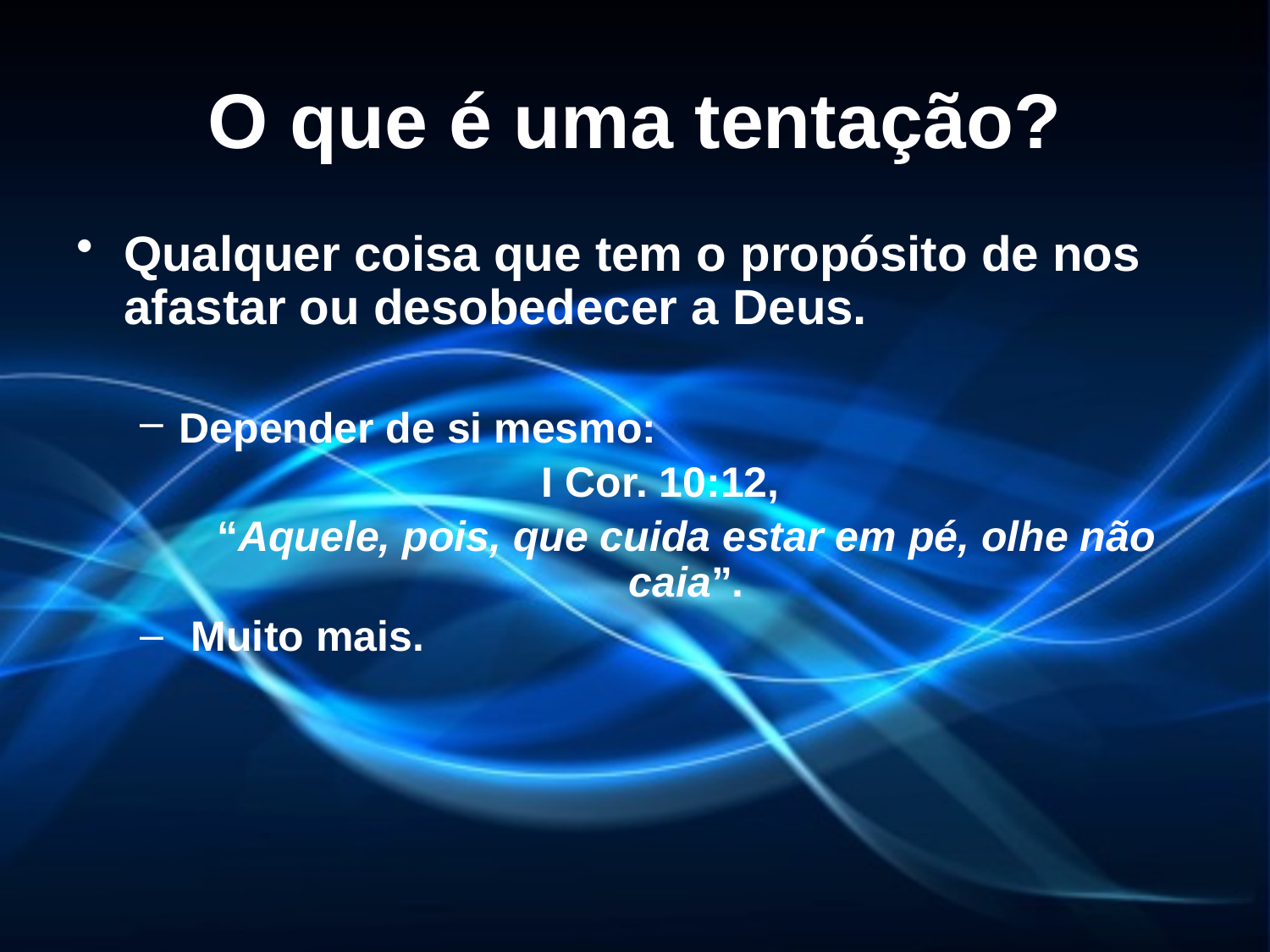

# O que é uma tentação?
Qualquer coisa que tem o propósito de nos afastar ou desobedecer a Deus.

Depender de si mesmo:
I Cor. 10:12,
	“Aquele, pois, que cuida estar em pé, olhe não caia”.
 Muito mais.